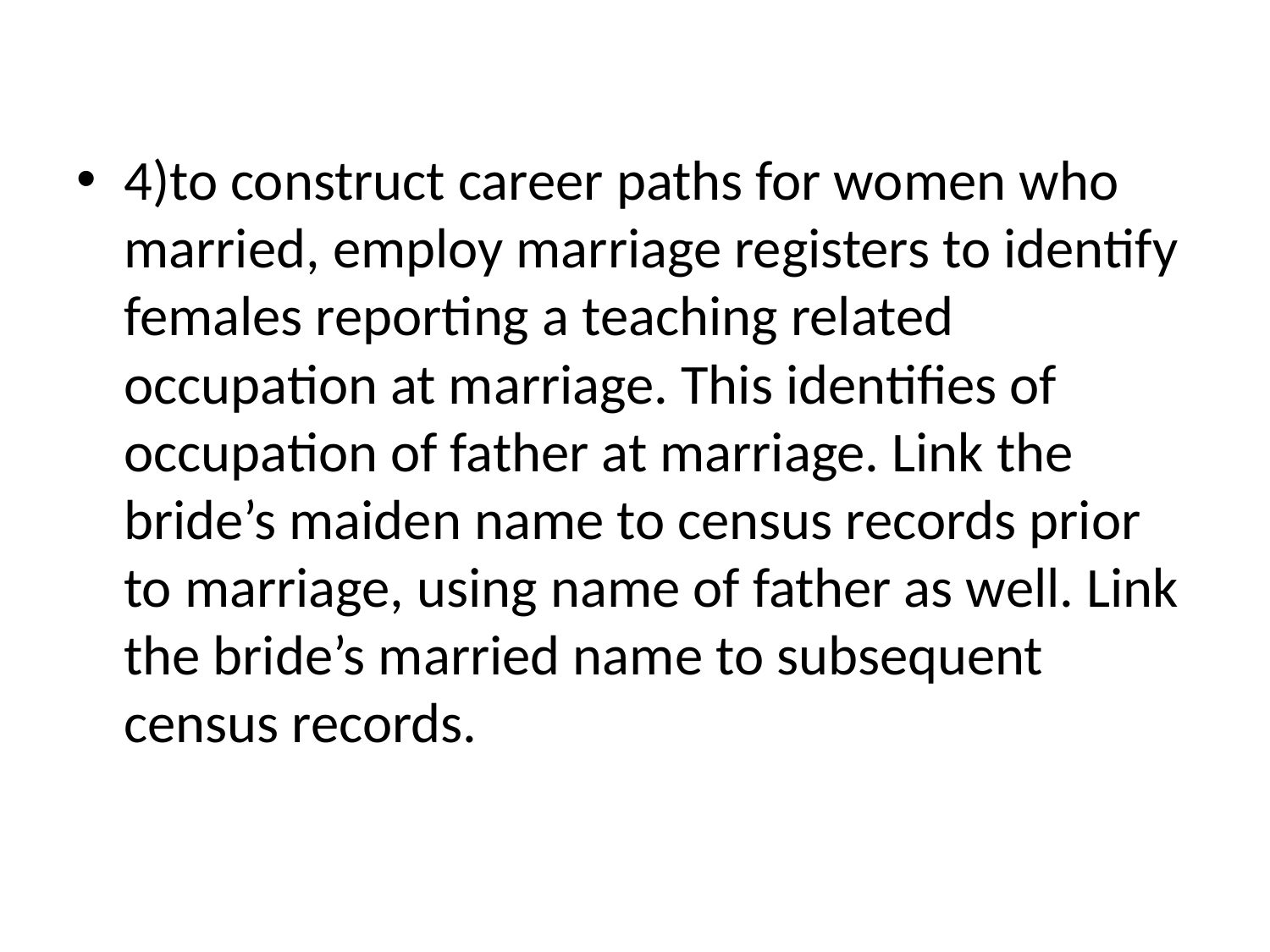

4)to construct career paths for women who married, employ marriage registers to identify females reporting a teaching related occupation at marriage. This identifies of occupation of father at marriage. Link the bride’s maiden name to census records prior to marriage, using name of father as well. Link the bride’s married name to subsequent census records.